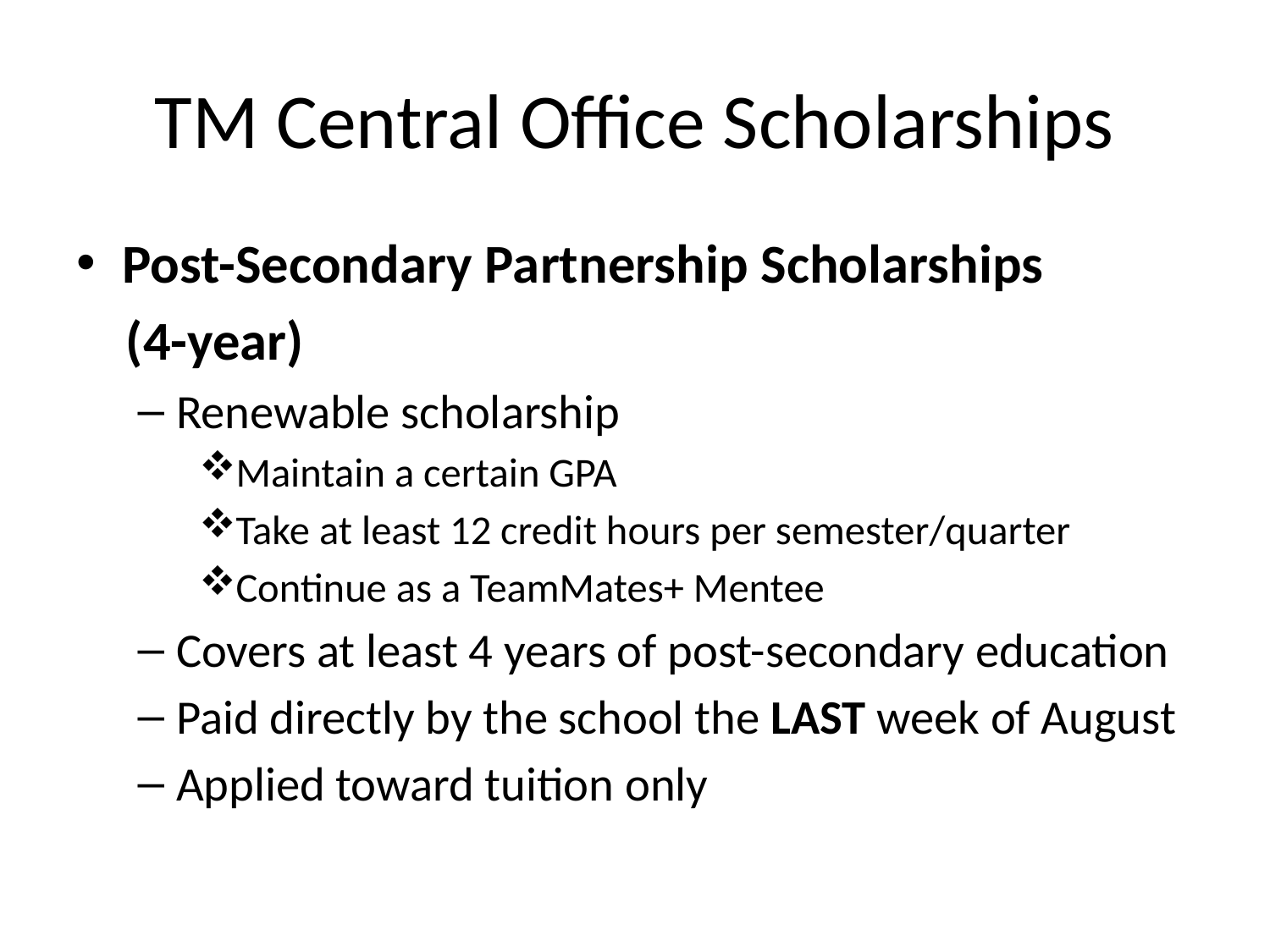

# TM Central Office Scholarships
Post-Secondary Partnership Scholarships
    (4-year)
Renewable scholarship
Maintain a certain GPA
Take at least 12 credit hours per semester/quarter
Continue as a TeamMates+ Mentee
Covers at least 4 years of post-secondary education
Paid directly by the school the LAST week of August
Applied toward tuition only